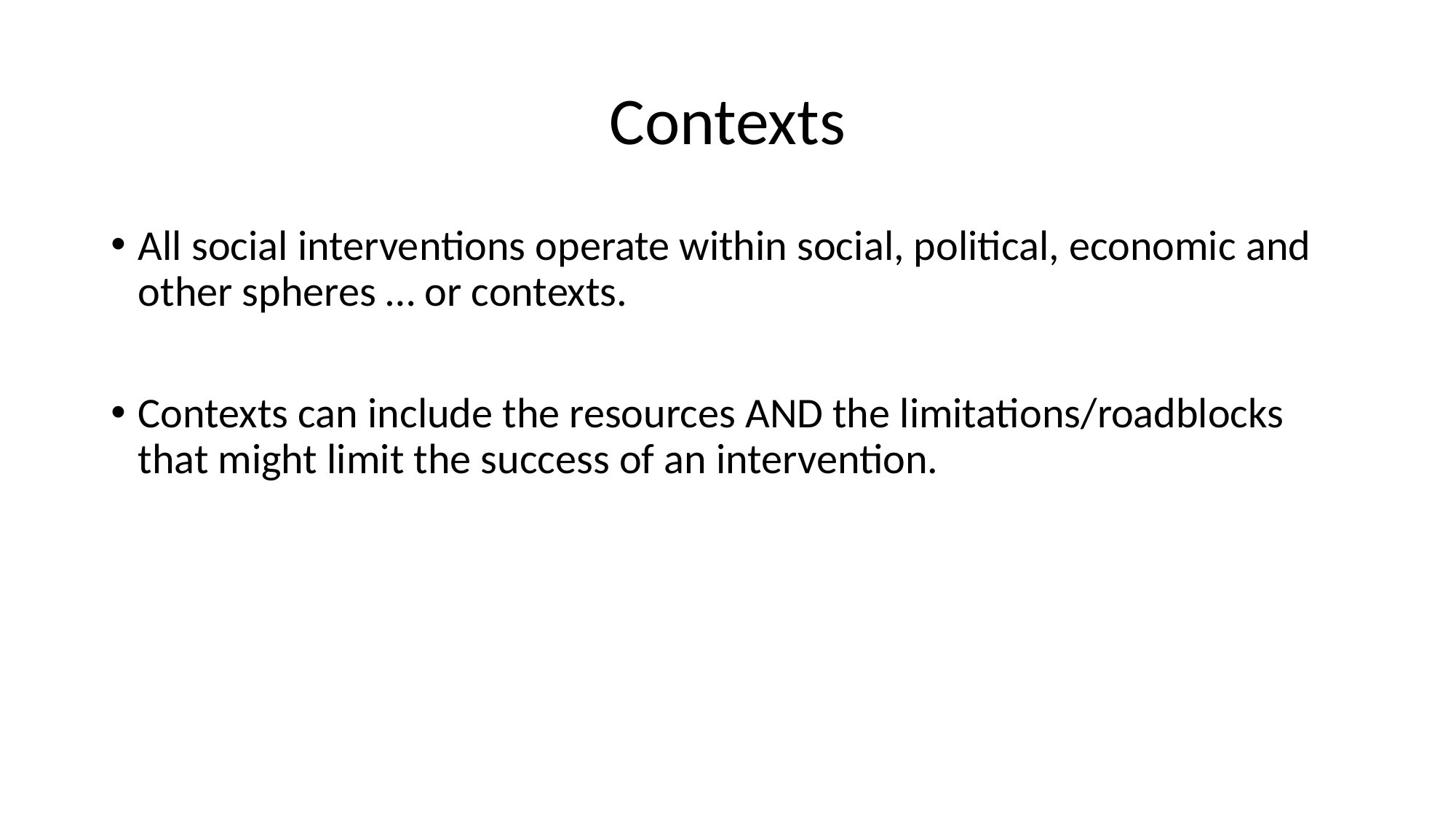

# Contexts
All social interventions operate within social, political, economic and other spheres … or contexts.

Contexts can include the resources AND the limitations/roadblocks that might limit the success of an intervention.